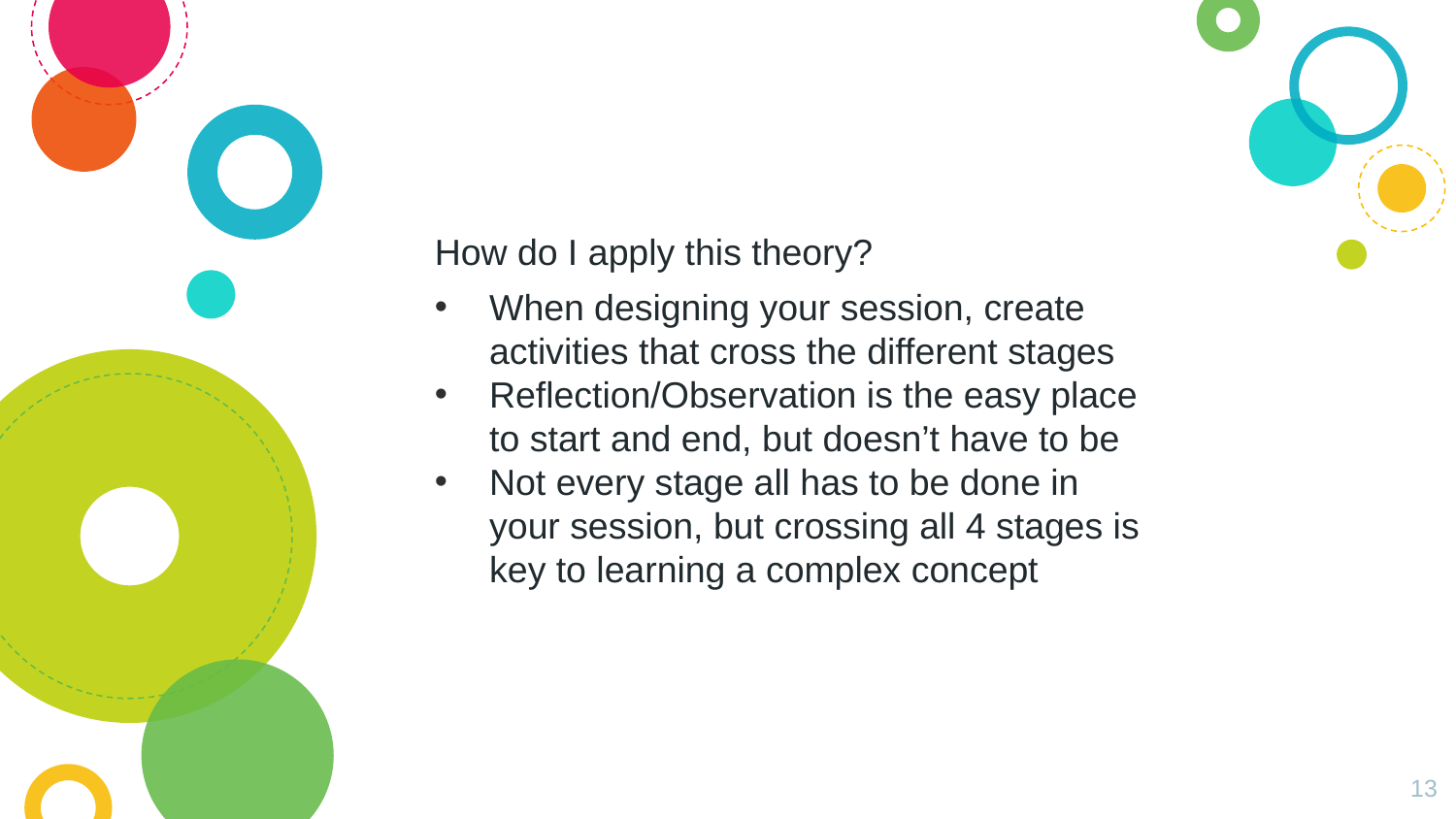

How do I apply this theory?
When designing your session, create activities that cross the different stages
Reflection/Observation is the easy place to start and end, but doesn’t have to be
Not every stage all has to be done in your session, but crossing all 4 stages is key to learning a complex concept
13